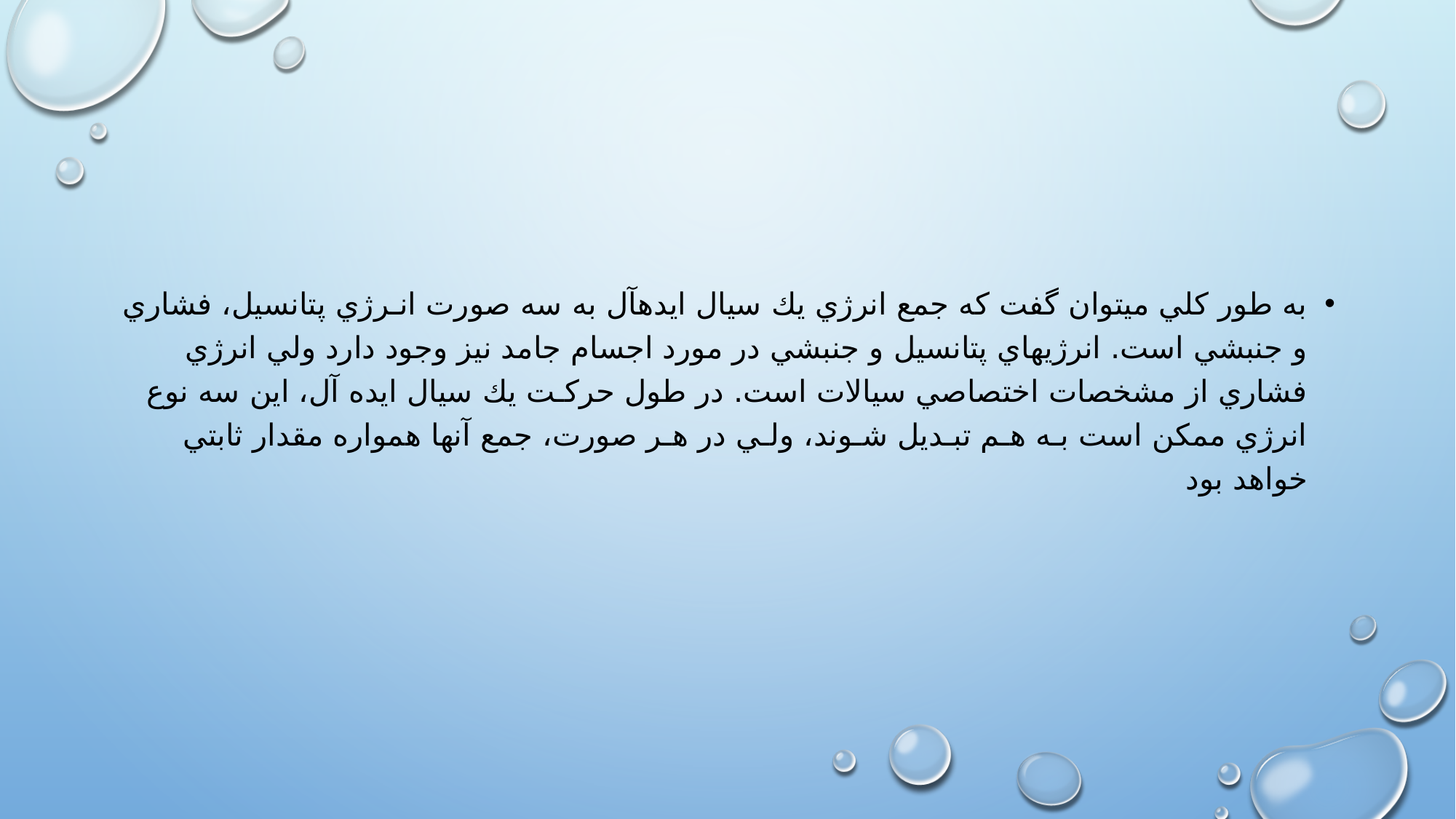

به طور كلي ميتوان گفت كه جمع انرژي يك سيال ايدهآل به سه صورت انـرژي پتانسيل، فشاري و جنبشي است. انرژيهاي پتانسيل و جنبشي در مورد اجسام جامد نيز وجود دارد ولي انرژي فشاري از مشخصات اختصاصي سيالات است. در طول حركـت يك سيال ايده آل، اين سه نوع انرژي ممكن است بـه هـم تبـديل شـوند، ولـي در هـر صورت، جمع آنها همواره مقدار ثابتي خواهد بود